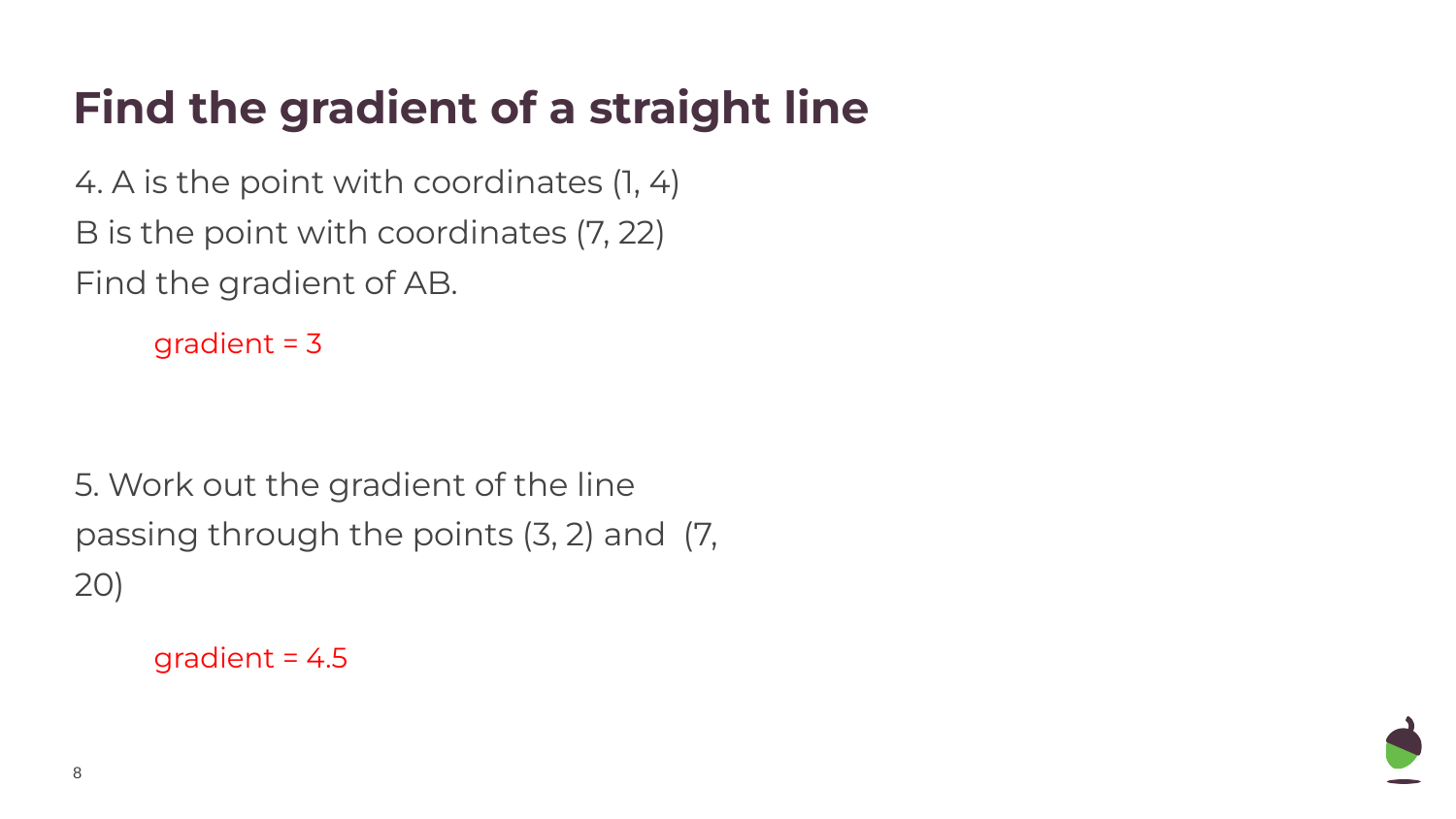

# Find the gradient of a straight line
4. A is the point with coordinates (1, 4)
B is the point with coordinates (7, 22)
Find the gradient of AB.

5. Work out the gradient of the line passing through the points (3, 2) and  (7, 20)

gradient = 3
gradient = 4.5
8